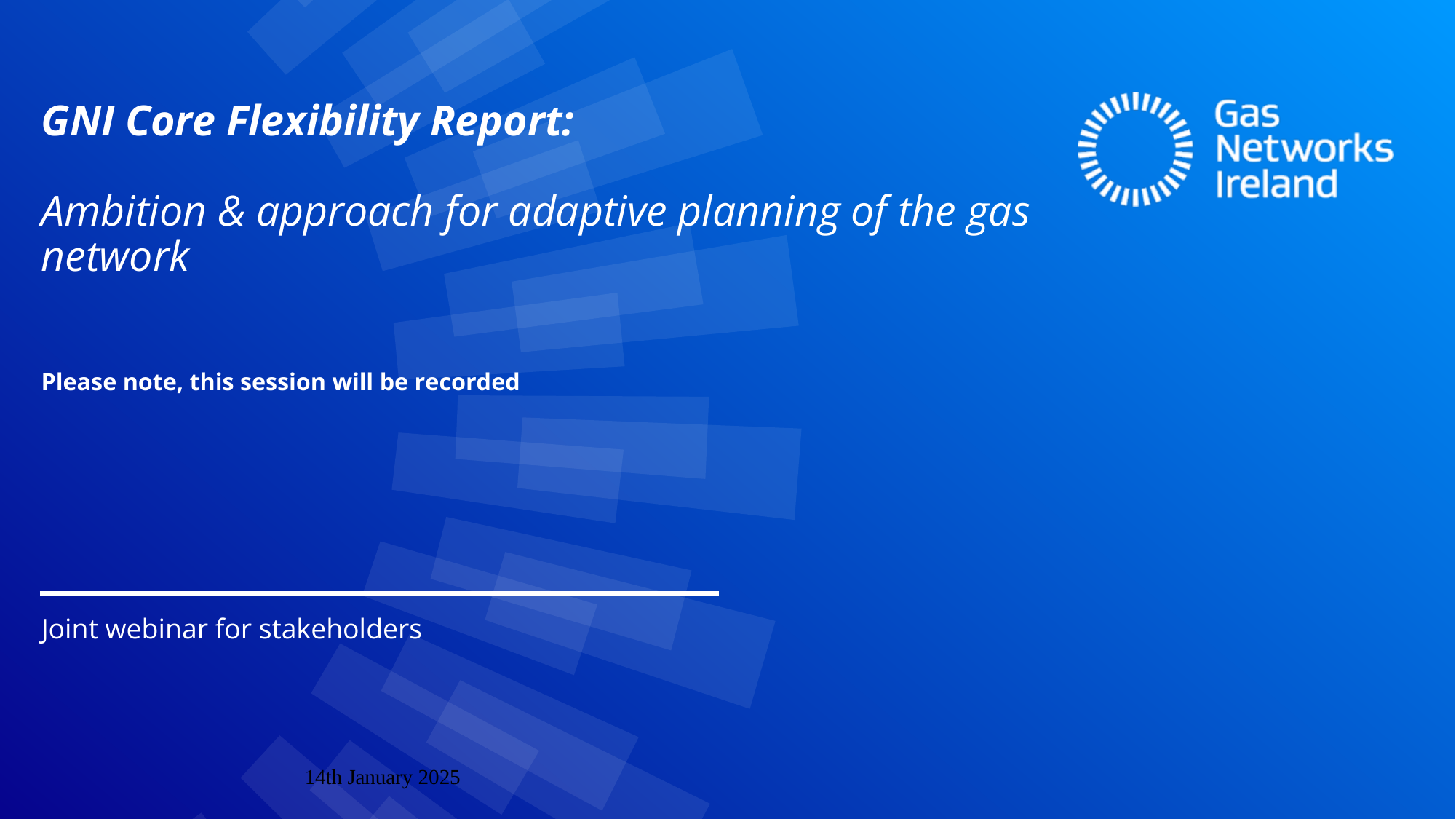

# GNI Core Flexibility Report: Ambition & approach for adaptive planning of the gas network Please note, this session will be recorded
Joint webinar for stakeholders
14th January 2025